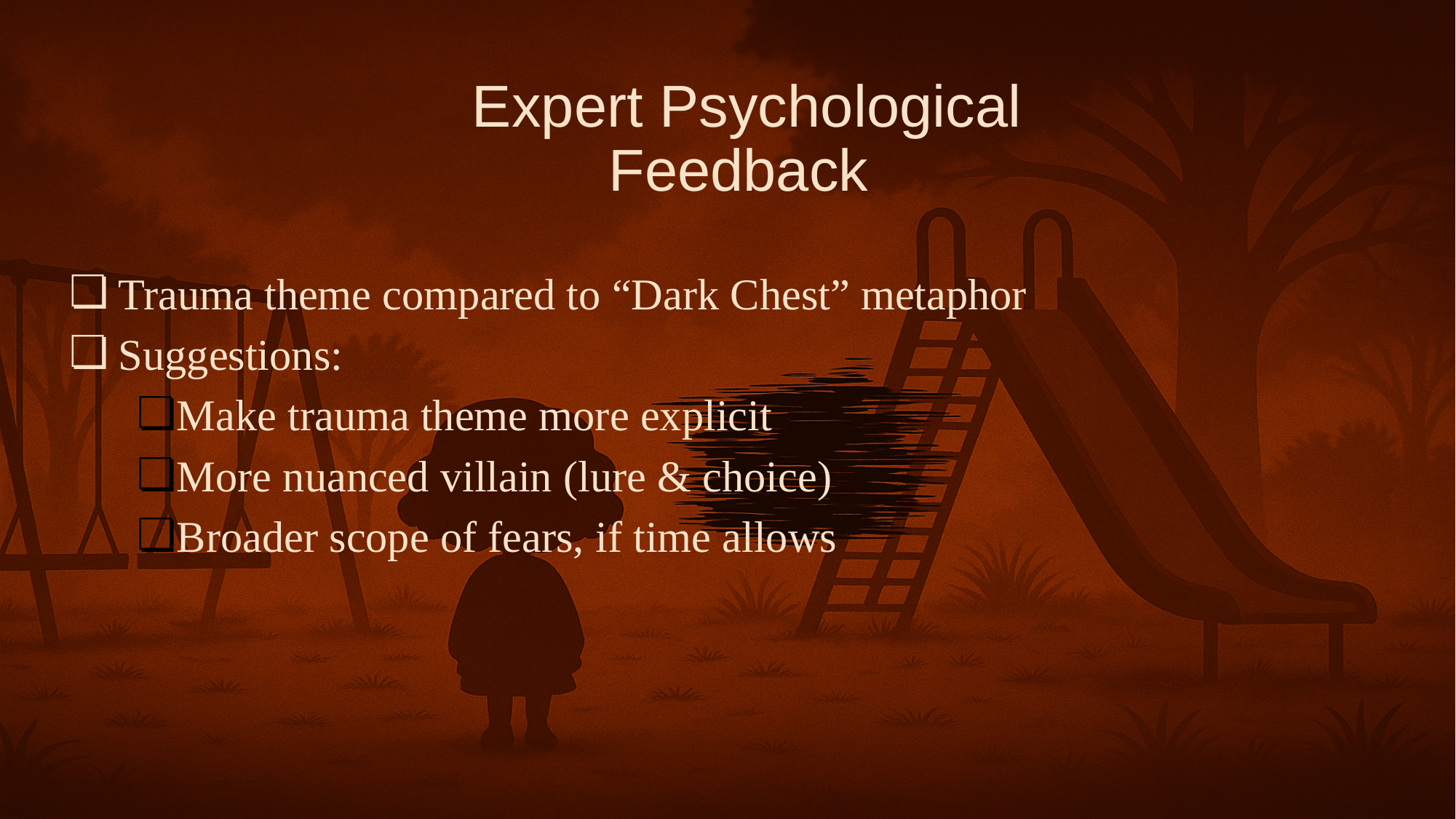

Expert Psychological Feedback
Trauma theme compared to “Dark Chest” metaphor
Suggestions:
Make trauma theme more explicit
More nuanced villain (lure & choice)
Broader scope of fears, if time allows